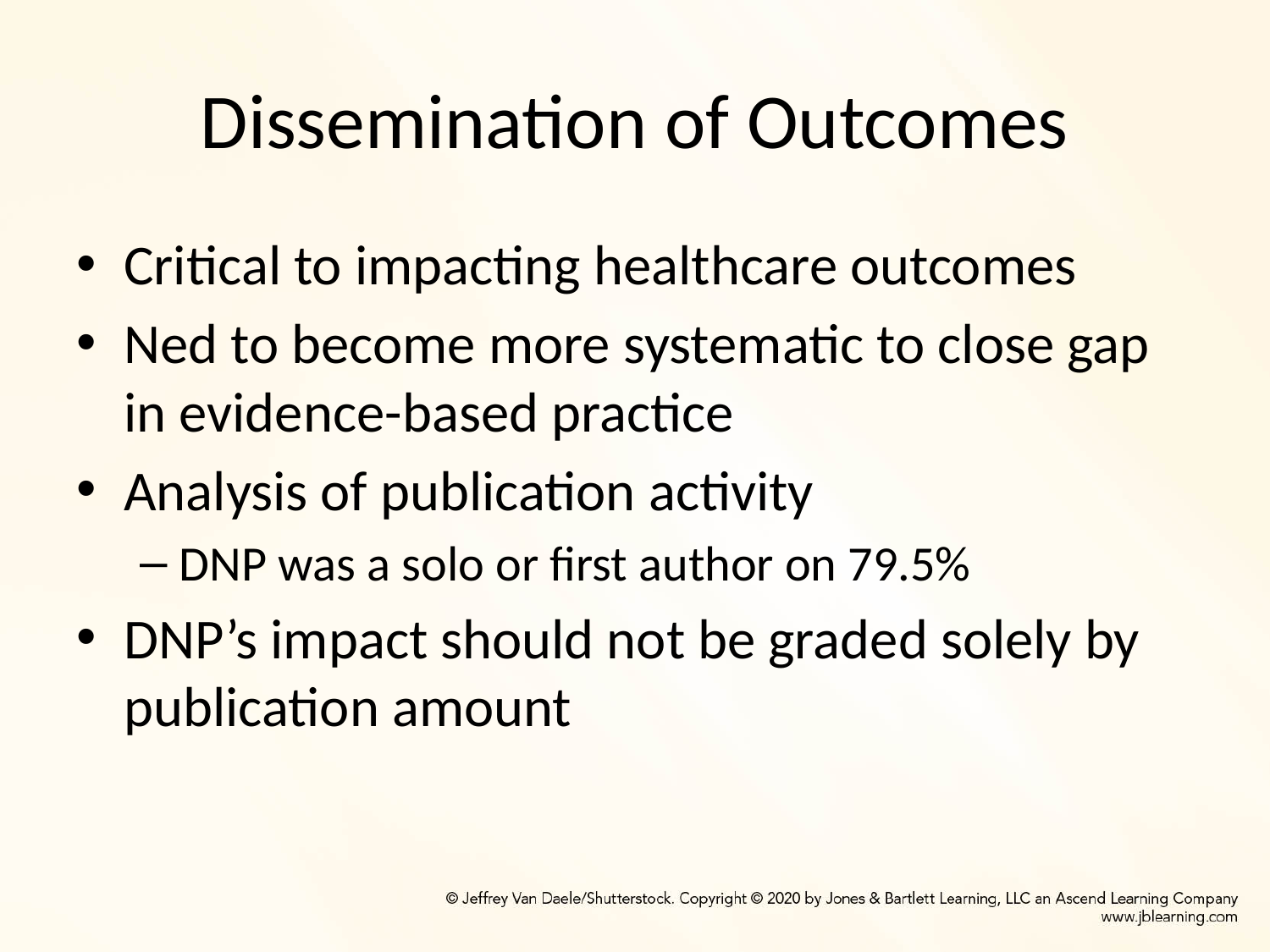

# Dissemination of Outcomes
Critical to impacting healthcare outcomes
Ned to become more systematic to close gap in evidence-based practice
Analysis of publication activity
DNP was a solo or first author on 79.5%
DNP’s impact should not be graded solely by publication amount